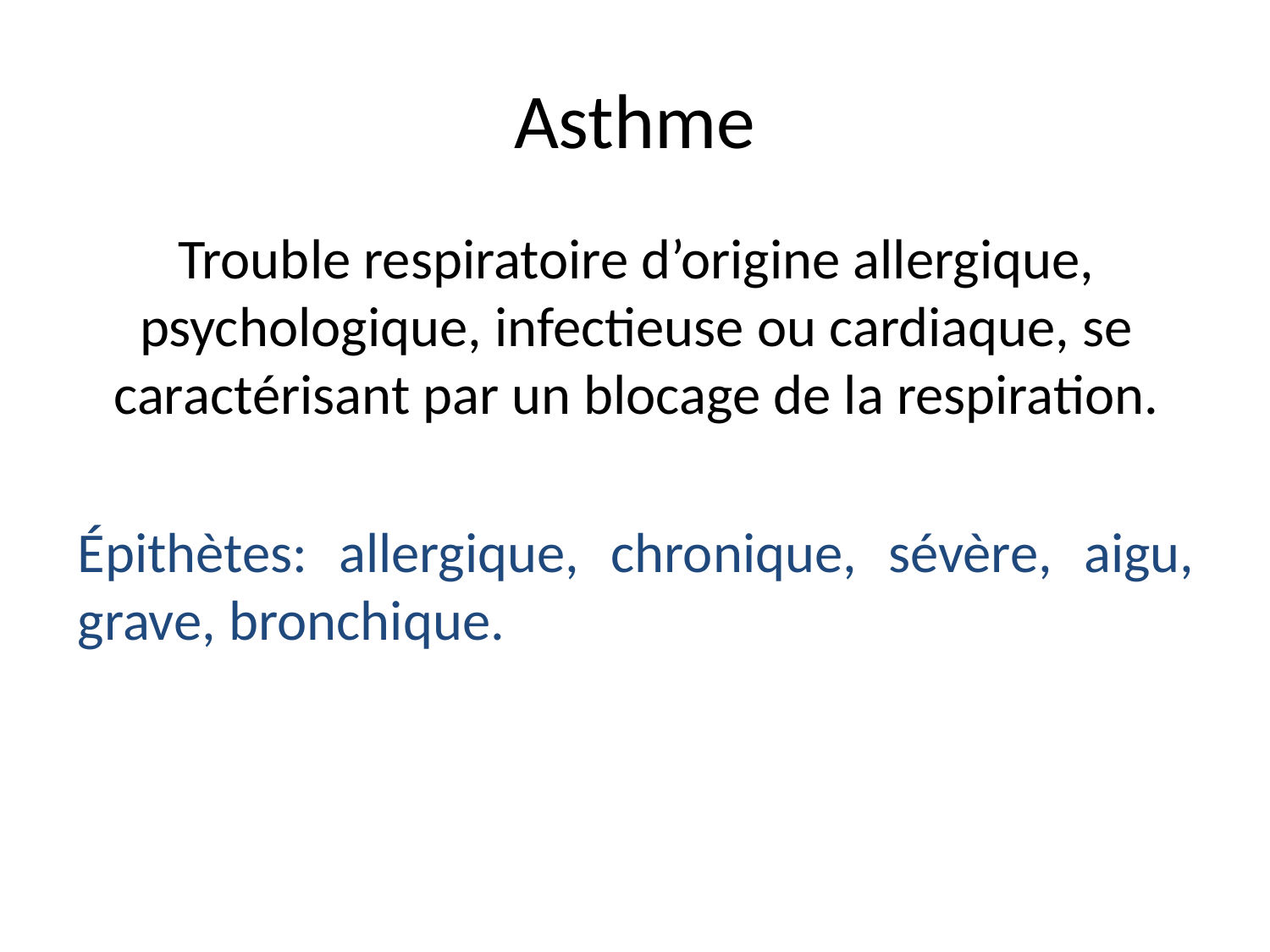

# Asthme
Trouble respiratoire d’origine allergique, psychologique, infectieuse ou cardiaque, se caractérisant par un blocage de la respiration.

Épithètes: allergique, chronique, sévère, aigu, grave, bronchique.